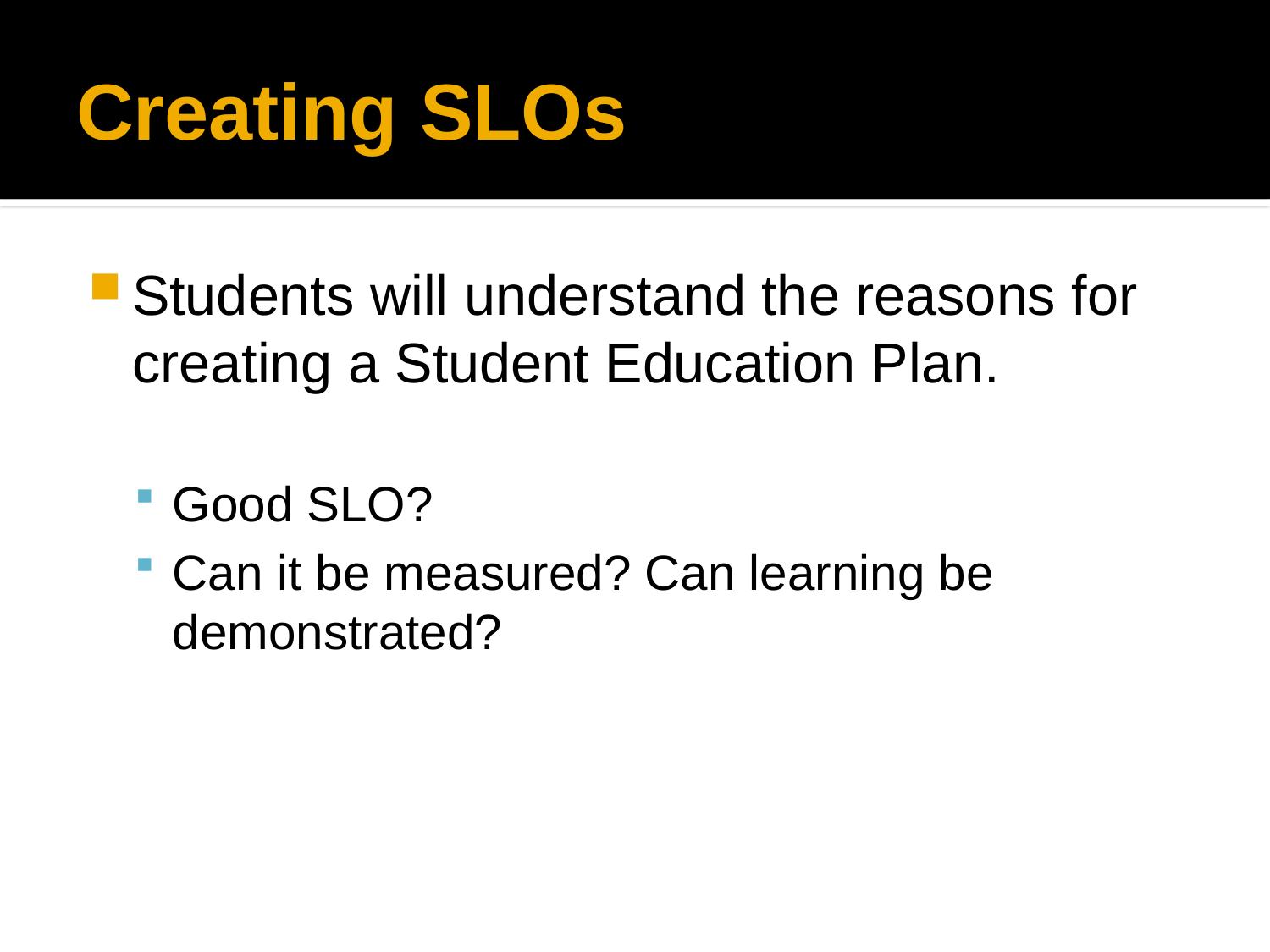

# Creating SLOs
Students will understand the reasons for creating a Student Education Plan.

Good SLO?
Can it be measured? Can learning be demonstrated?